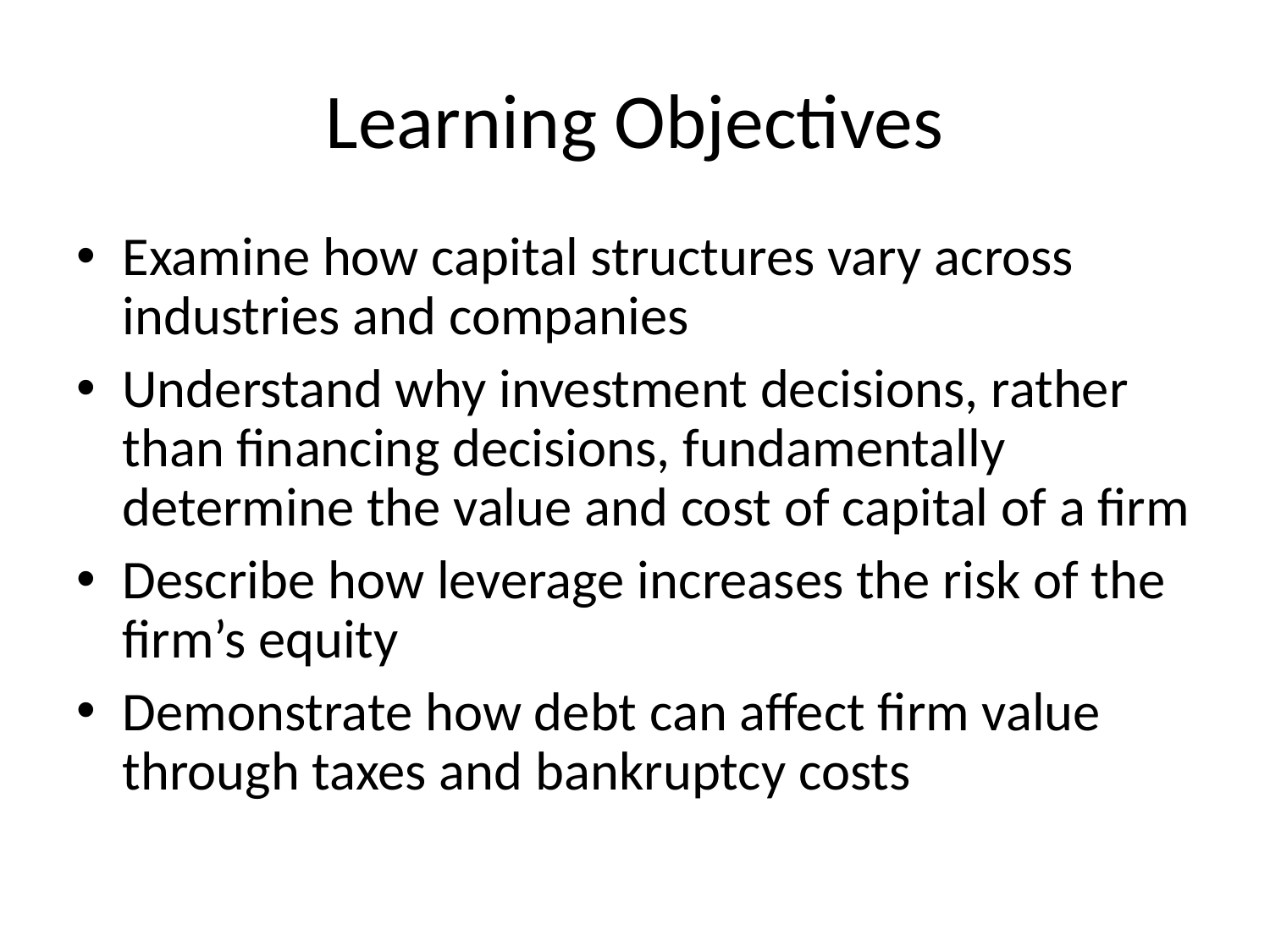

# Learning Objectives
Examine how capital structures vary across industries and companies
Understand why investment decisions, rather than financing decisions, fundamentally determine the value and cost of capital of a firm
Describe how leverage increases the risk of the firm’s equity
Demonstrate how debt can affect firm value through taxes and bankruptcy costs